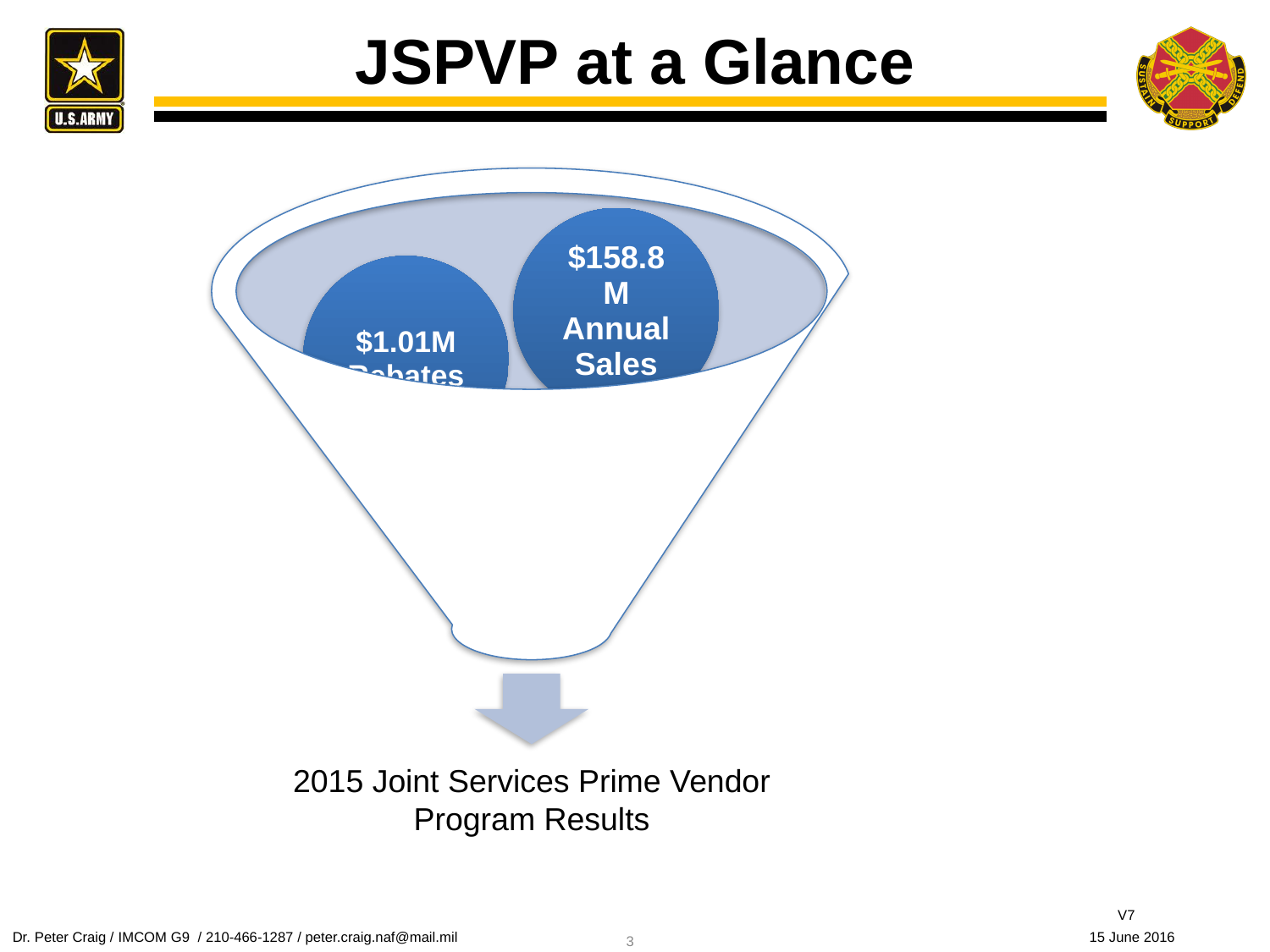

# JSPVP at a Glance
$158.8M Annual Sales
$1.01M Rebates
$264K Incentives
2015 Joint Services Prime Vendor Program Results